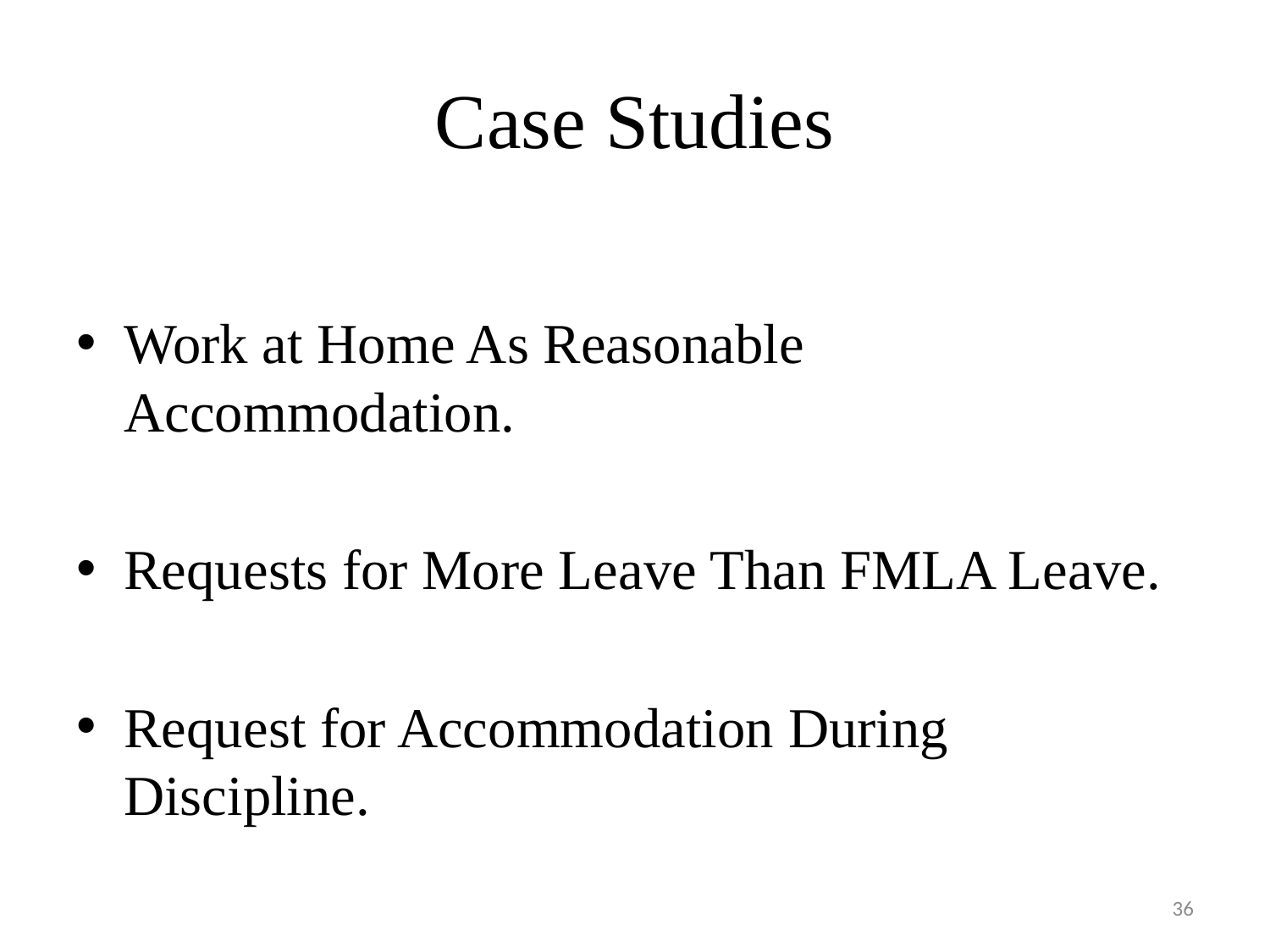

# Case Studies

Work at Home As Reasonable Accommodation.

Requests for More Leave Than FMLA Leave.

Request for Accommodation During Discipline.

36